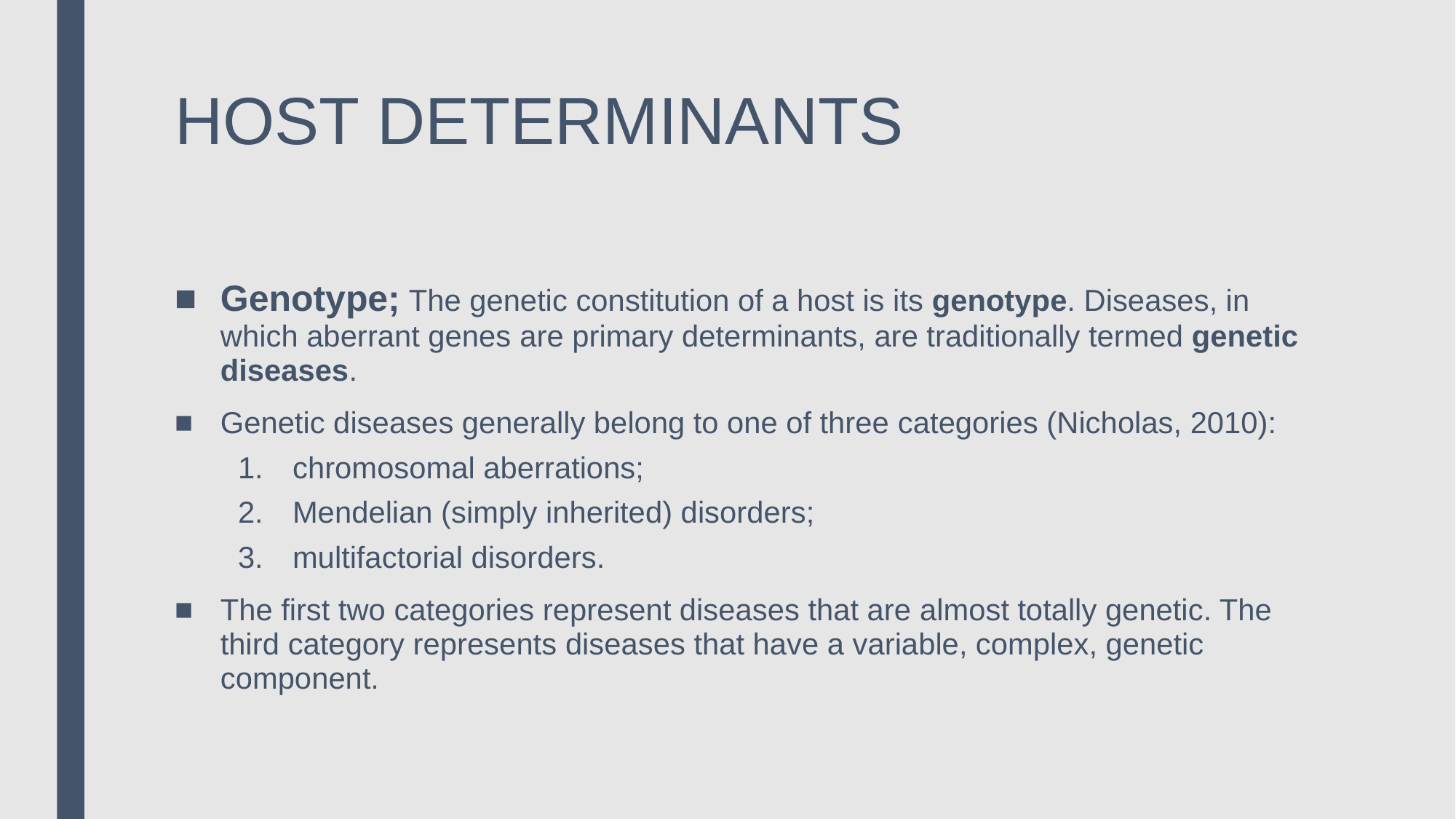

# HOST DETERMINANTS
Genotype; The genetic constitution of a host is its genotype. Diseases, in which aberrant genes are primary determinants, are traditionally termed genetic diseases.
Genetic diseases generally belong to one of three categories (Nicholas, 2010):
chromosomal aberrations;
Mendelian (simply inherited) disorders;
multifactorial disorders.
The first two categories represent diseases that are almost totally genetic. The third category represents diseases that have a variable, complex, genetic component.